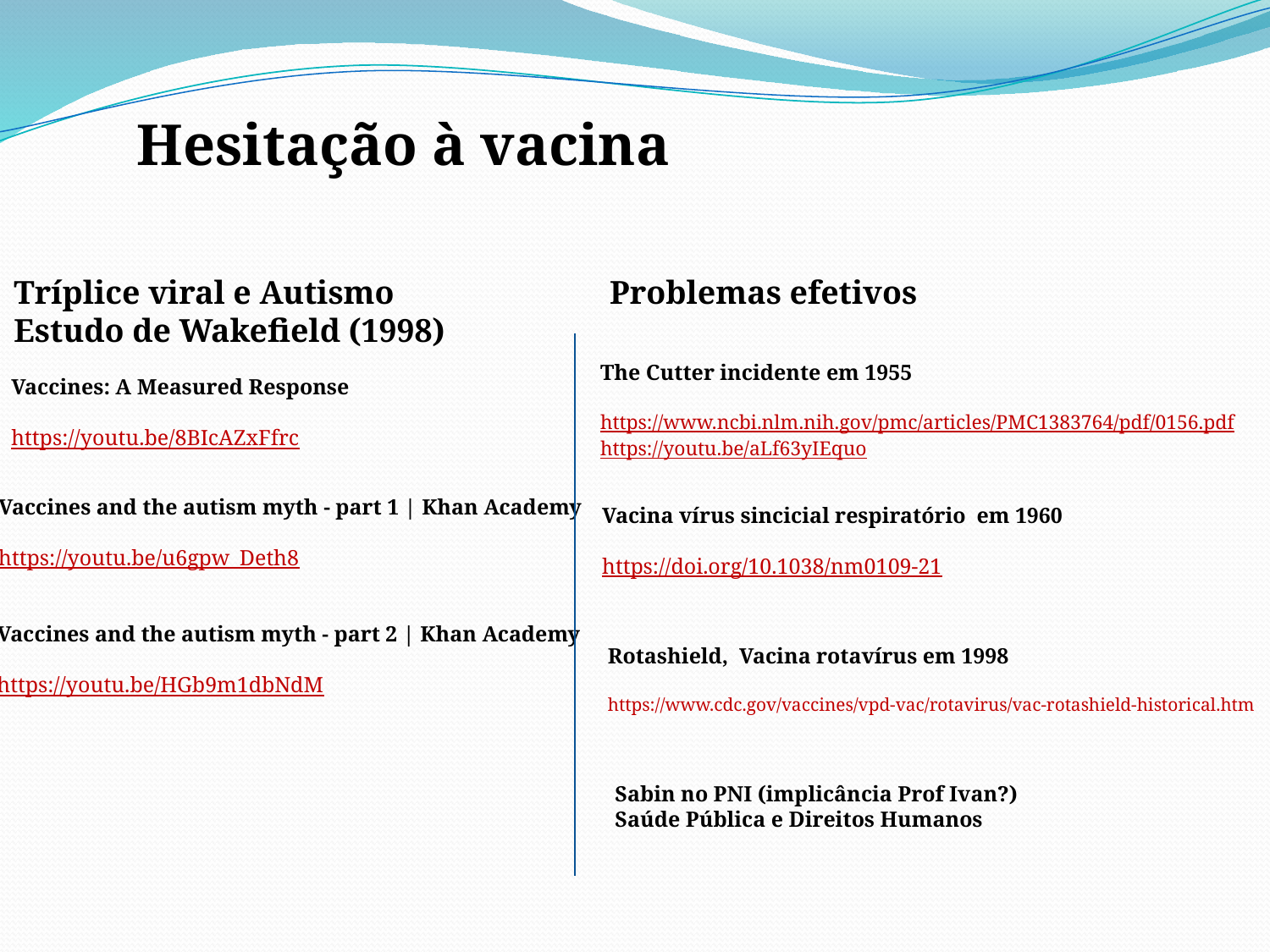

Hesitação à vacina
Problemas efetivos
Tríplice viral e Autismo
Estudo de Wakefield (1998)
The Cutter incidente em 1955

https://www.ncbi.nlm.nih.gov/pmc/articles/PMC1383764/pdf/0156.pdf
https://youtu.be/aLf63yIEquo
Vaccines: A Measured Response

https://youtu.be/8BIcAZxFfrc
Vaccines and the autism myth - part 1 | Khan Academy

https://youtu.be/u6gpw_Deth8
Vacina vírus sincicial respiratório  em 1960

https://doi.org/10.1038/nm0109-21
Vaccines and the autism myth - part 2 | Khan Academy

https://youtu.be/HGb9m1dbNdM
Rotashield,  Vacina rotavírus em 1998

https://www.cdc.gov/vaccines/vpd-vac/rotavirus/vac-rotashield-historical.htm
Sabin no PNI (implicância Prof Ivan?)
Saúde Pública e Direitos Humanos